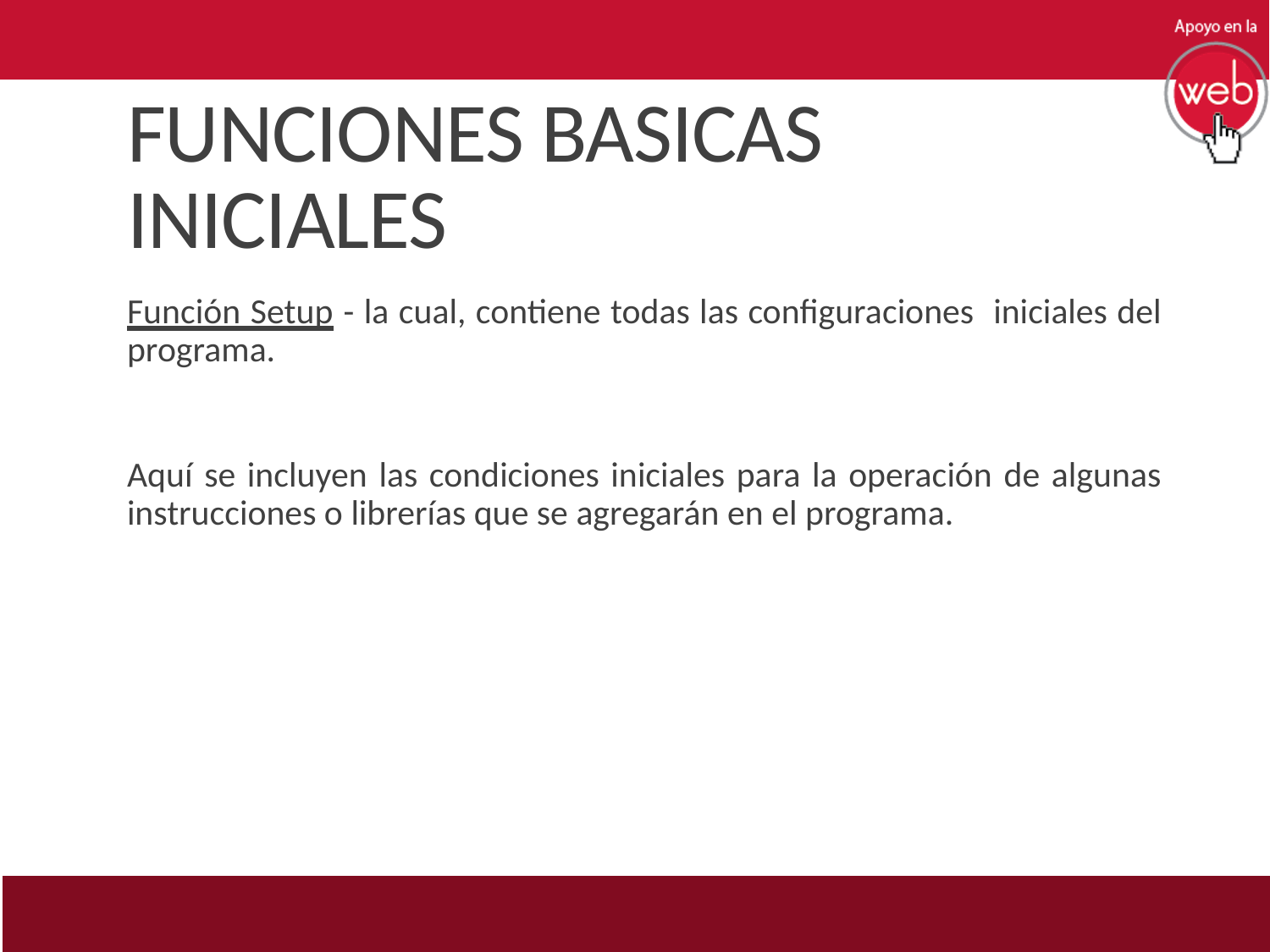

# FUNCIONES BASICAS INICIALES
Función Setup - la cual, contiene todas las configuraciones  iniciales del programa.

Aquí se incluyen las condiciones iniciales para la operación de algunas instrucciones o librerías que se agregarán en el programa.